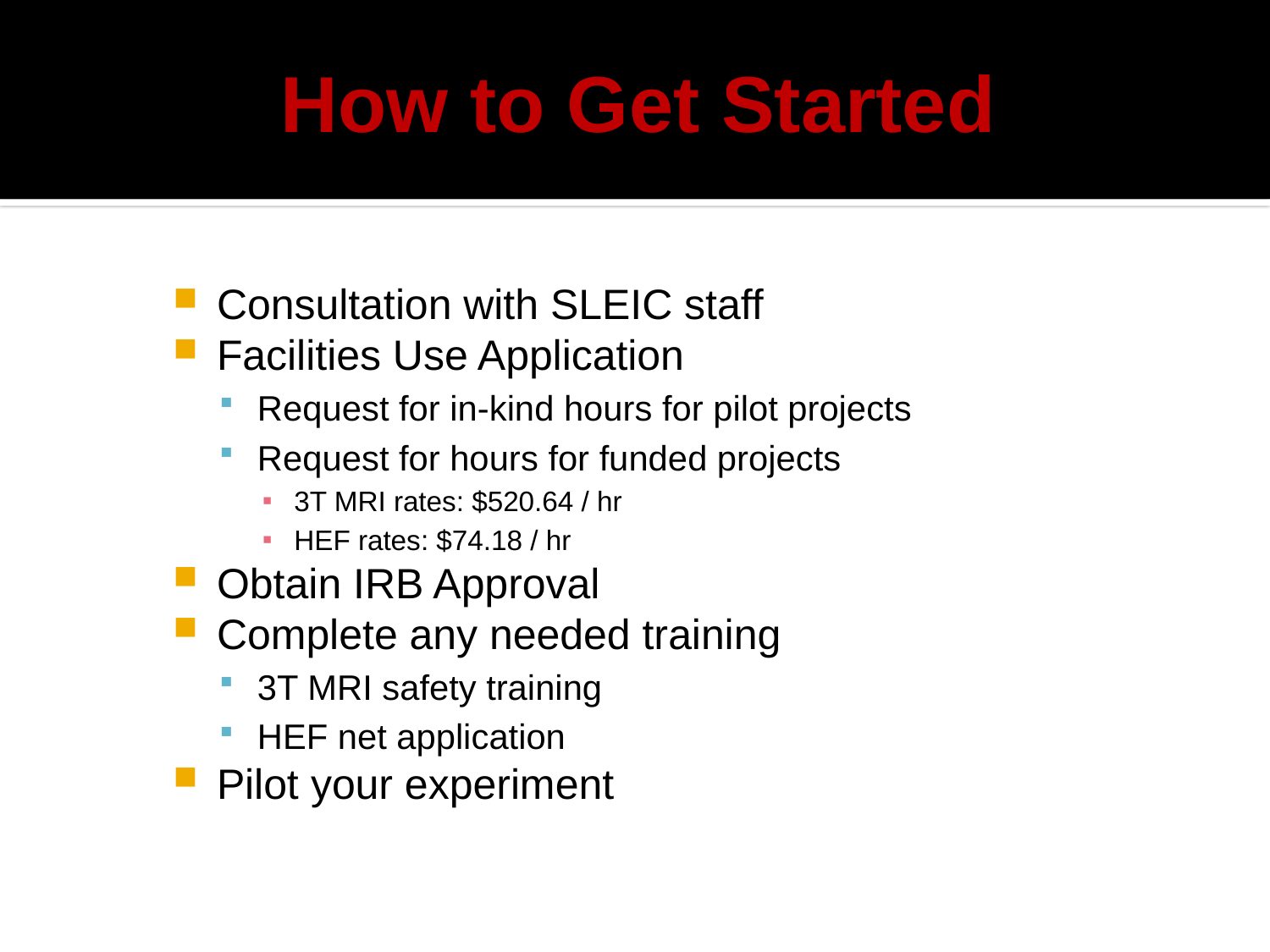

# How to Get Started
Consultation with SLEIC staff
Facilities Use Application
Request for in-kind hours for pilot projects
Request for hours for funded projects
3T MRI rates: $520.64 / hr
HEF rates: $74.18 / hr
Obtain IRB Approval
Complete any needed training
3T MRI safety training
HEF net application
Pilot your experiment